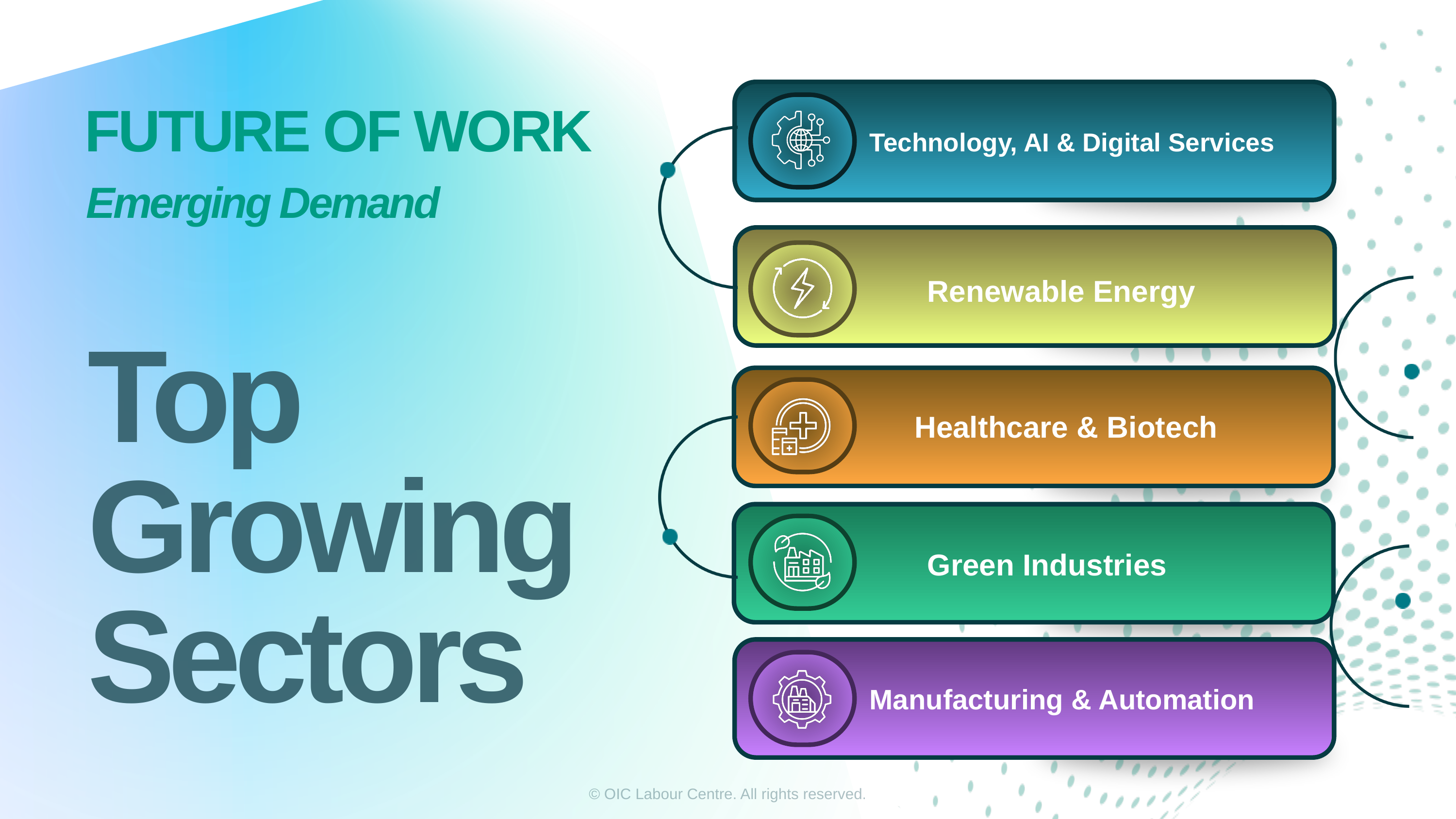

FUTURE OF WORK

Technology, AI & Digital Services

Emerging Demand

Renewable Energy

Top
Growing
Sectors

Healthcare & Biotech

Green Industries

Manufacturing & Automation
© OIC Labour Centre. All rights reserved.